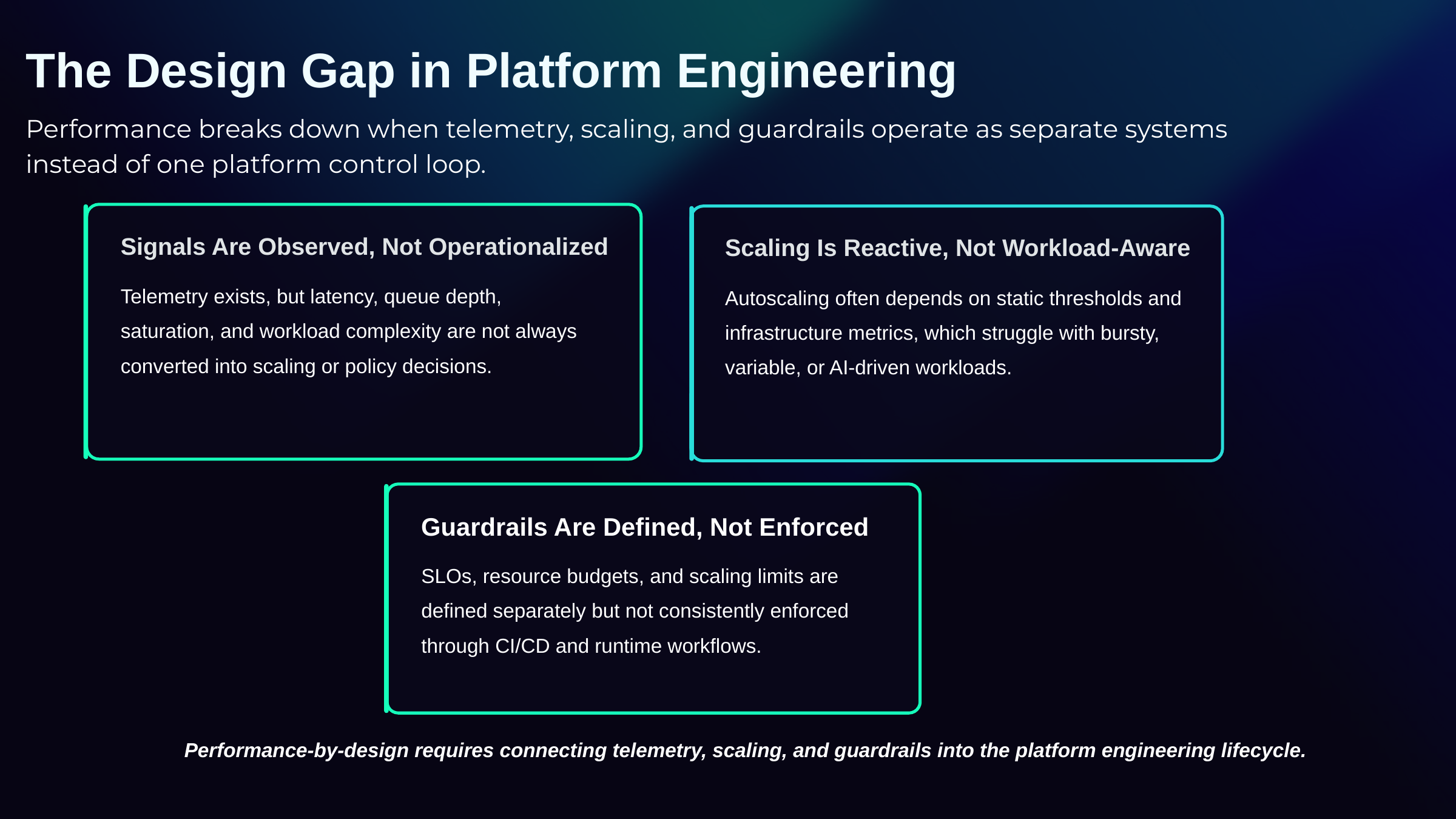

The Design Gap in Platform Engineering
Performance breaks down when telemetry, scaling, and guardrails operate as separate systems instead of one platform control loop.

Signals Are Observed, Not Operationalized
Scaling Is Reactive, Not Workload-Aware
Telemetry exists, but latency, queue depth, saturation, and workload complexity are not always converted into scaling or policy decisions.
Autoscaling often depends on static thresholds and infrastructure metrics, which struggle with bursty, variable, or AI-driven workloads.

Guardrails Are Defined, Not Enforced
SLOs, resource budgets, and scaling limits are defined separately but not consistently enforced through CI/CD and runtime workflows.
Performance-by-design requires connecting telemetry, scaling, and guardrails into the platform engineering lifecycle.